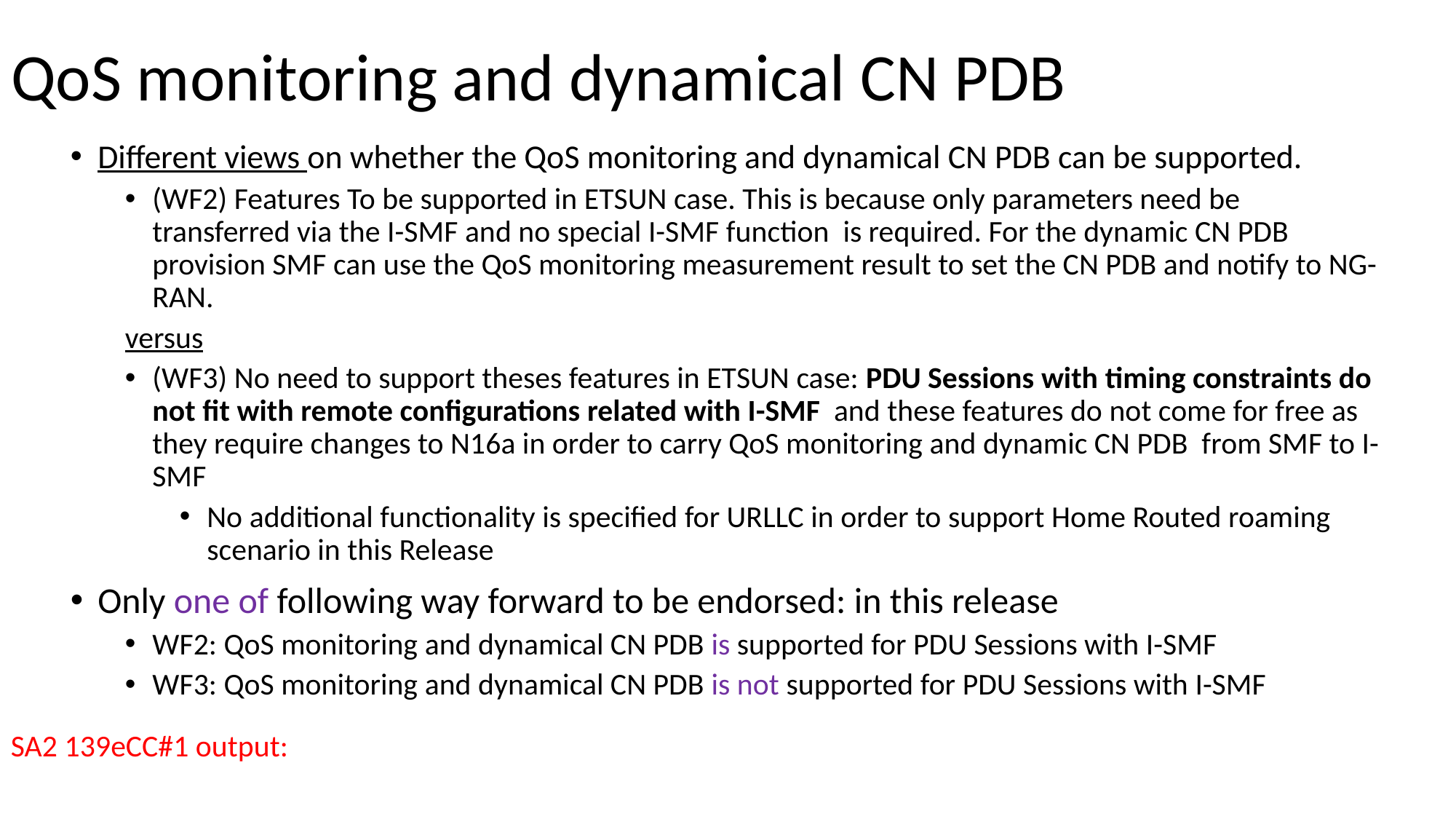

# QoS monitoring and dynamical CN PDB
Different views on whether the QoS monitoring and dynamical CN PDB can be supported.
(WF2) Features To be supported in ETSUN case. This is because only parameters need be transferred via the I-SMF and no special I-SMF function  is required. For the dynamic CN PDB provision SMF can use the QoS monitoring measurement result to set the CN PDB and notify to NG-RAN.
versus
(WF3) No need to support theses features in ETSUN case: PDU Sessions with timing constraints do not fit with remote configurations related with I-SMF  and these features do not come for free as they require changes to N16a in order to carry QoS monitoring and dynamic CN PDB  from SMF to I-SMF
No additional functionality is specified for URLLC in order to support Home Routed roaming scenario in this Release
Only one of following way forward to be endorsed: in this release
WF2: QoS monitoring and dynamical CN PDB is supported for PDU Sessions with I-SMF
WF3: QoS monitoring and dynamical CN PDB is not supported for PDU Sessions with I-SMF

SA2 139eCC#1 output: